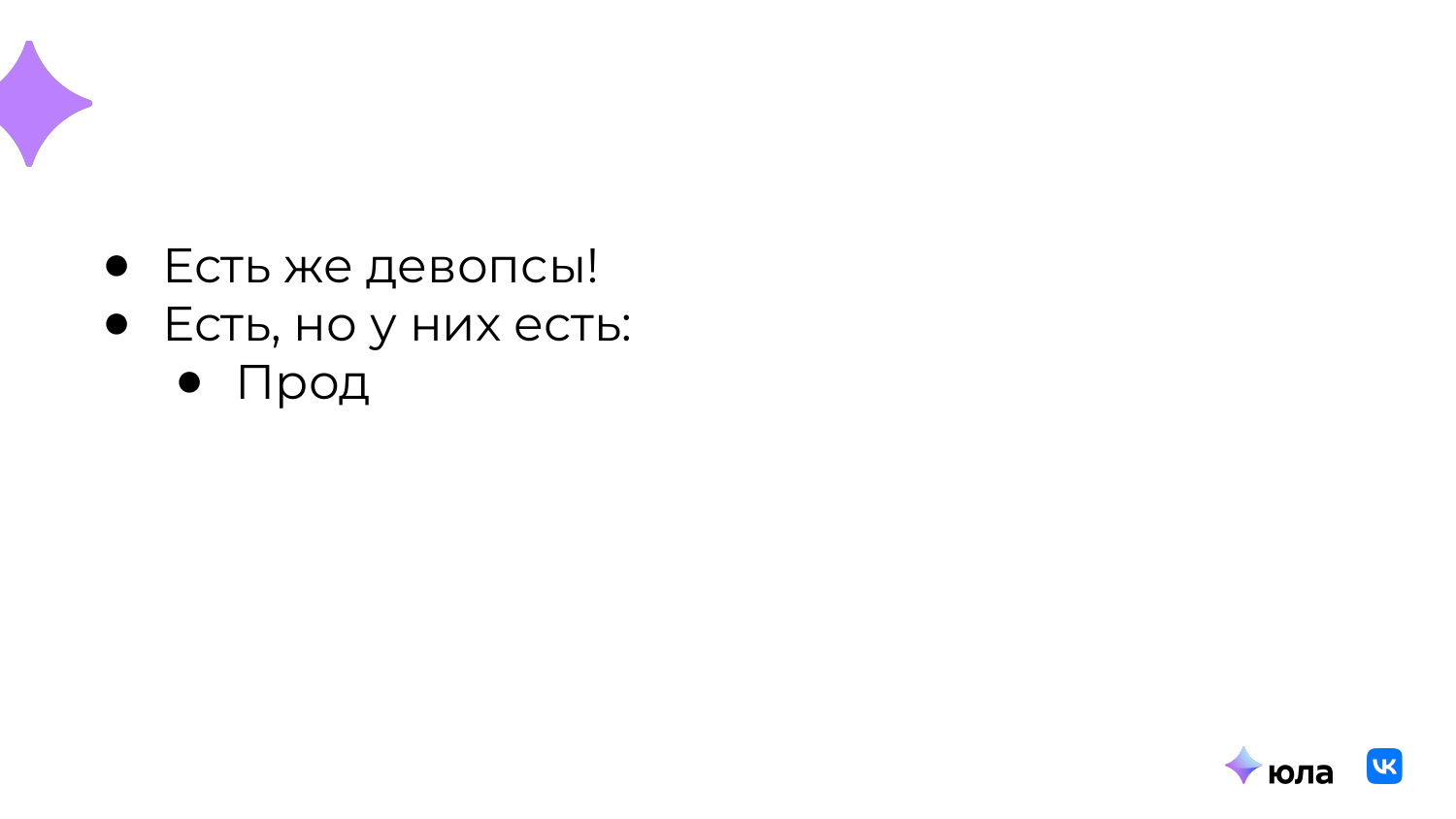

Есть же девопсы!
Есть, но у них есть:
Прод